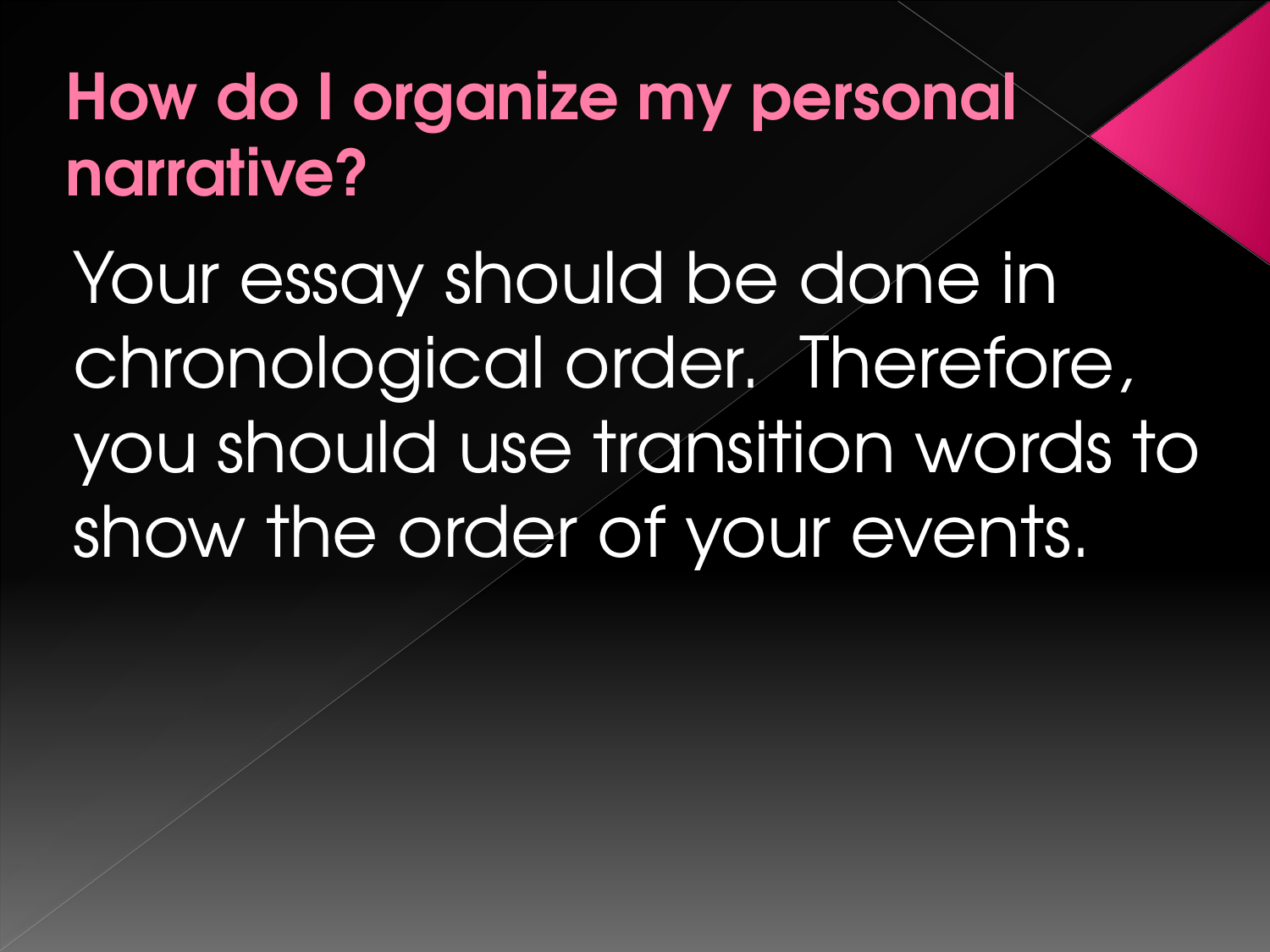

# How do I organize my personal narrative?
Your essay should be done in chronological order.  Therefore, you should use transition words to show the order of your events.